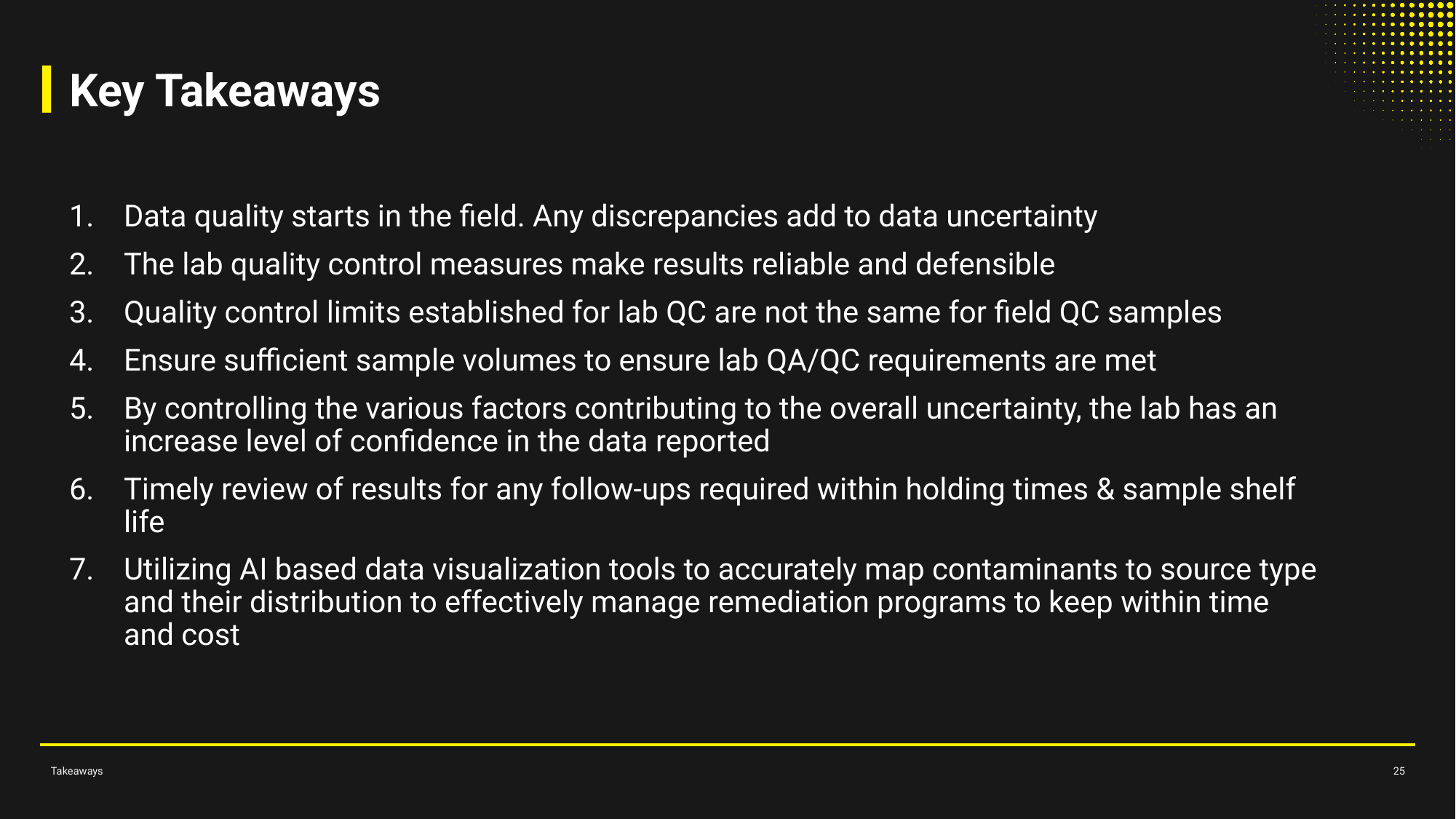

# Key Takeaways
Data quality starts in the field. Any discrepancies add to data uncertainty
The lab quality control measures make results reliable and defensible
Quality control limits established for lab QC are not the same for field QC samples
Ensure sufficient sample volumes to ensure lab QA/QC requirements are met
By controlling the various factors contributing to the overall uncertainty, the lab has an increase level of confidence in the data reported
Timely review of results for any follow-ups required within holding times & sample shelf life
Utilizing AI based data visualization tools to accurately map contaminants to source type and their distribution to effectively manage remediation programs to keep within time and cost

Takeaways
25